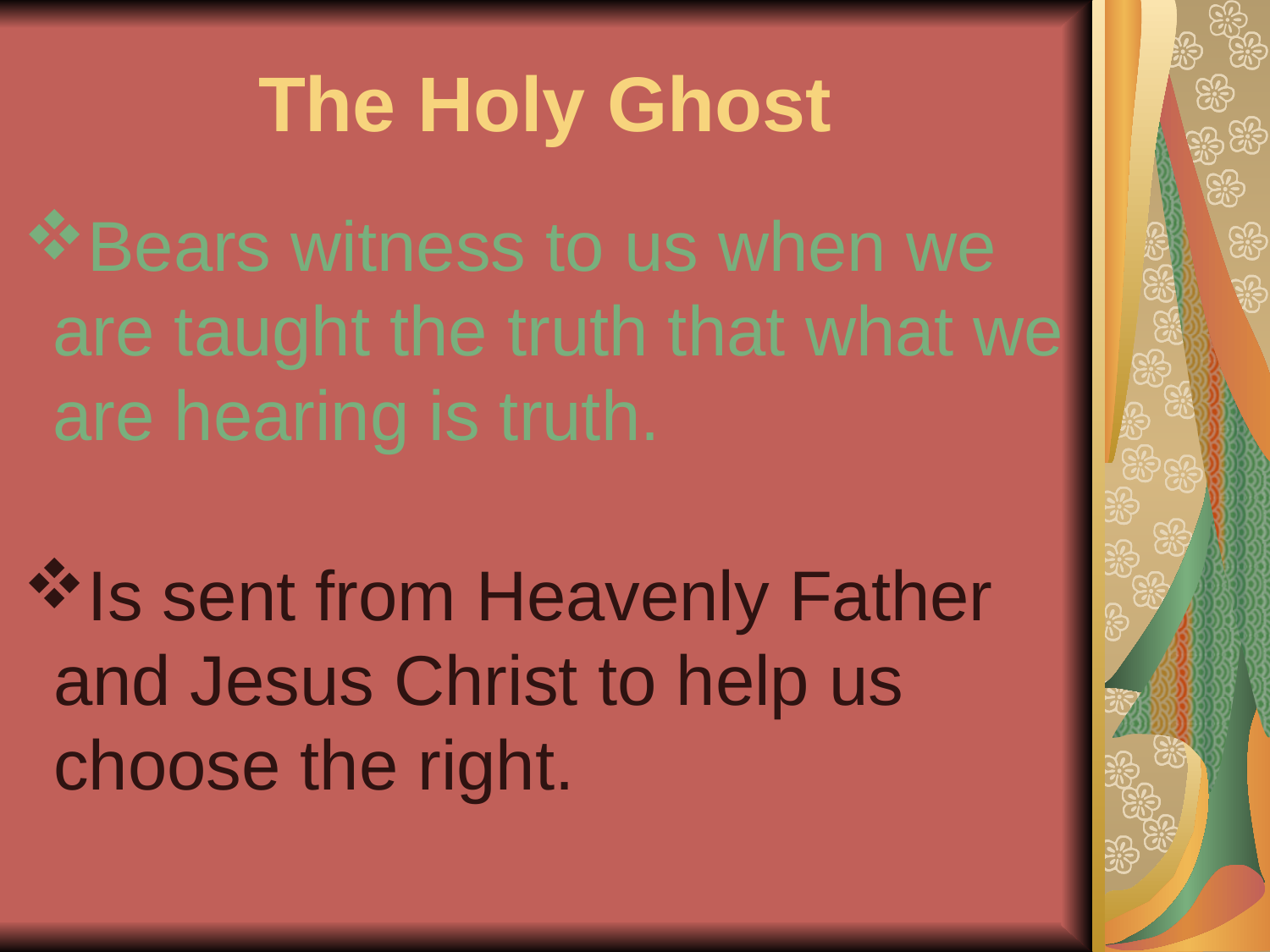

# The Holy Ghost
Bears witness to us when we are taught the truth that what we are hearing is truth.
Is sent from Heavenly Father and Jesus Christ to help us choose the right.